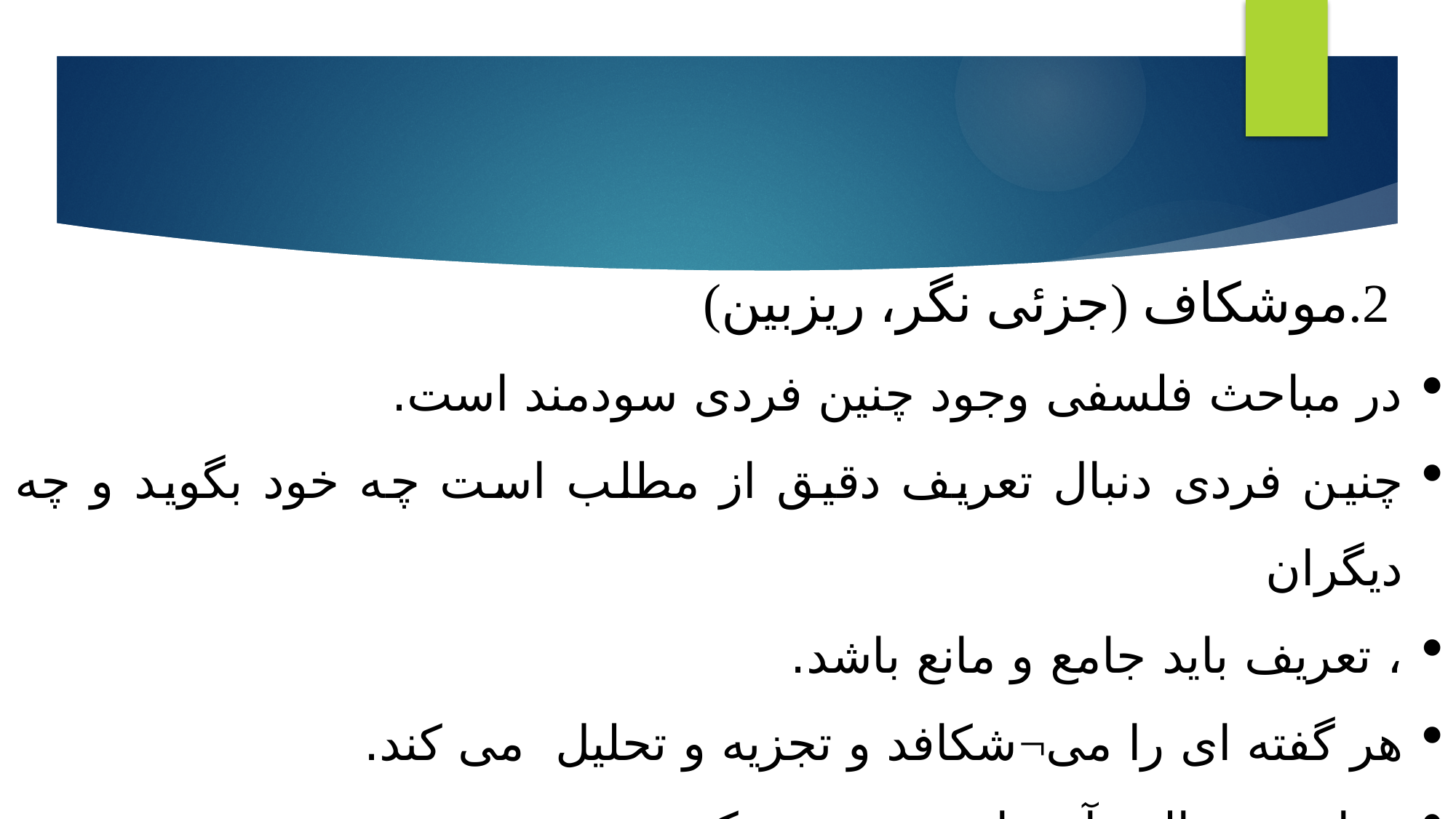

#
2.	موشکاف (جزئی نگر، ریزبین)
در مباحث فلسفی وجود چنین فردی سودمند است.
چنین فردی دنبال تعریف دقیق از مطلب است چه خود بگوید و چه دیگران
، تعریف باید جامع و مانع باشد.
هر گفته ای را می¬شکافد و تجزیه و تحلیل  می کند.
مفاهیم مخالف آن را جستجو می کند.